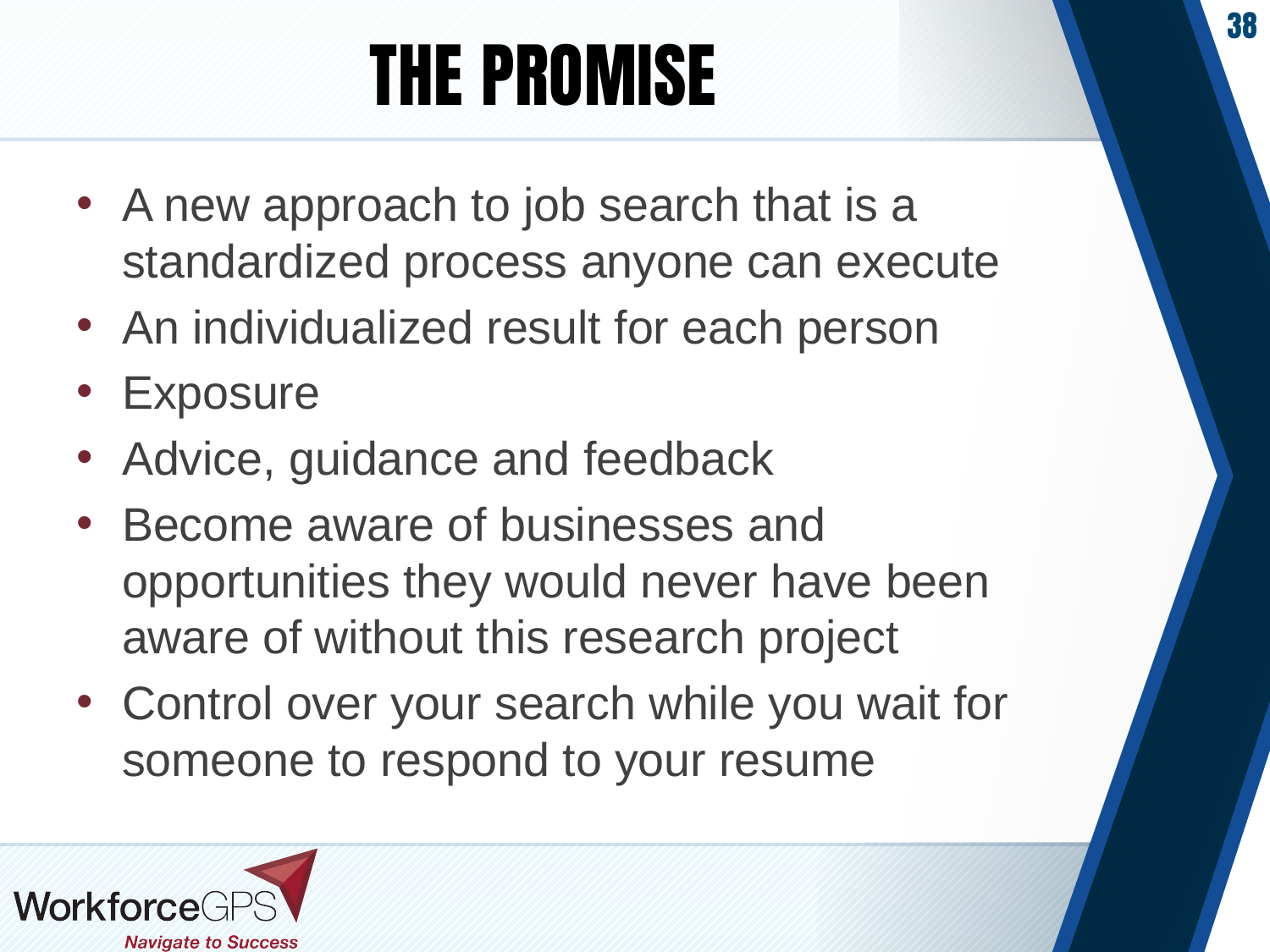

# The Promise
A new approach to job search that is a standardized process anyone can execute
An individualized result for each person
Exposure
Advice, guidance and feedback
Become aware of businesses and opportunities they would never have been aware of without this research project
Control over your search while you wait for someone to respond to your resume